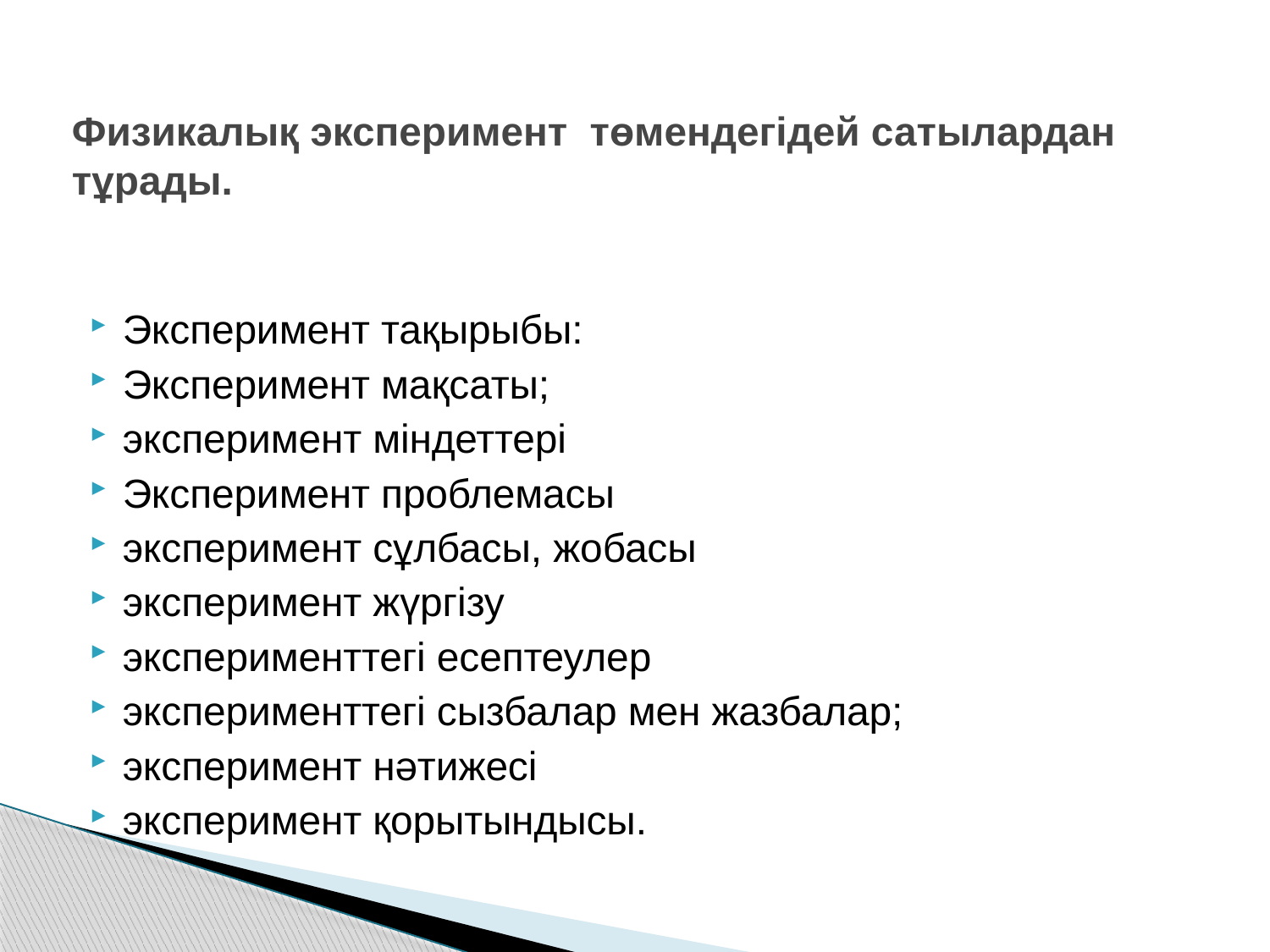

# Физикалық эксперимент  төмендегідей сатылардан тұрады.
Эксперимент тақырыбы:
Эксперимент мақсаты;
эксперимент міндеттері
Эксперимент проблемасы
эксперимент сұлбасы, жобасы
эксперимент жүргізу
эксперименттегі есептеулер
эксперименттегі сызбалар мен жазбалар;
эксперимент нәтижесі
эксперимент қорытындысы.